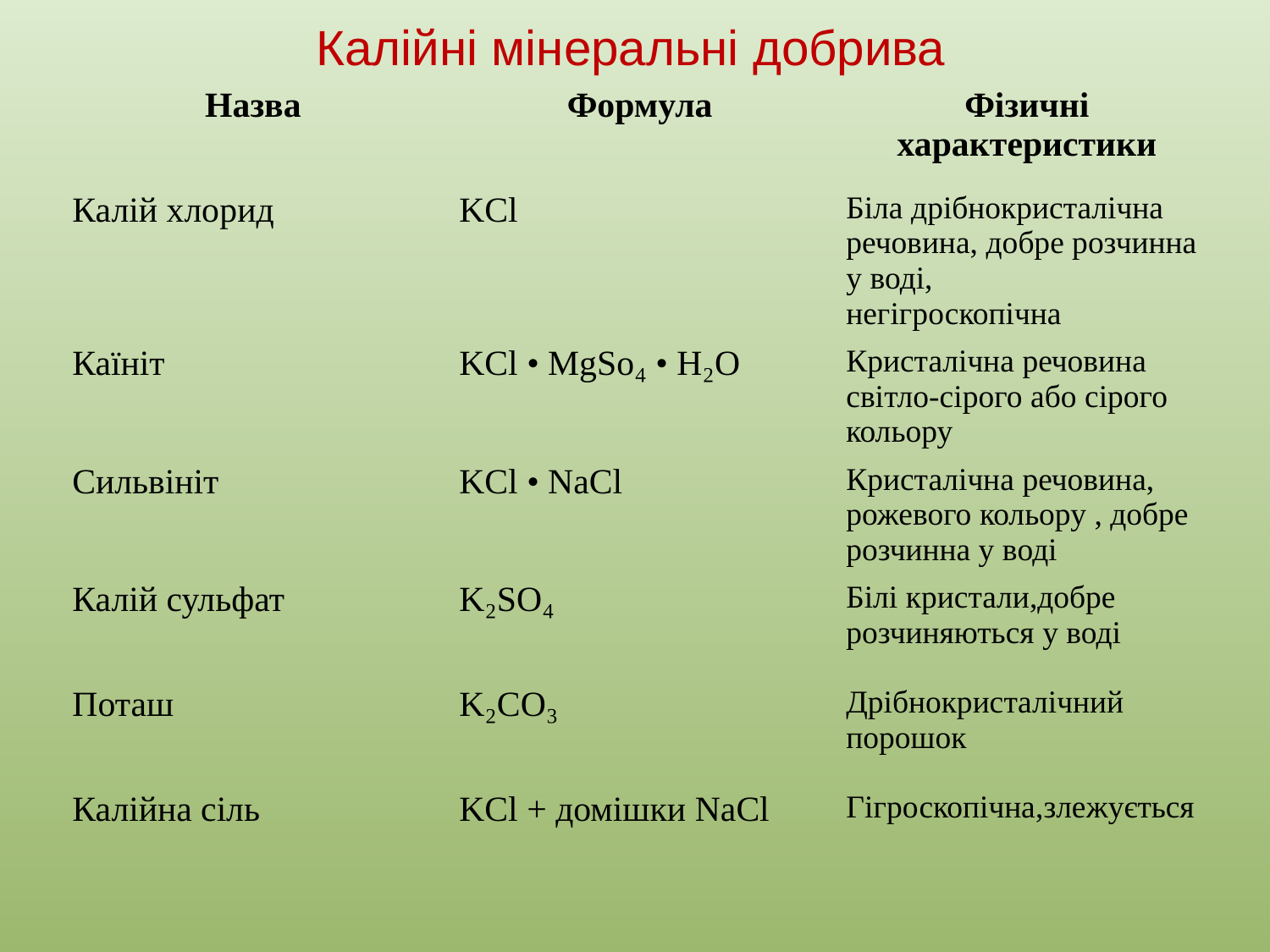

# Калійні мінеральні добрива
| Назва | Формула | Фізичні характеристики |
| --- | --- | --- |
| Калій хлорид | KCl | Біла дрібнокристалічна речовина, добре розчинна у воді, негігроскопічна |
| Каїніт | KCl • MgSo₄ • H₂O | Кристалічна речовина світло-сірого або сірого кольору |
| Сильвініт | KCl • NaCl | Кристалічна речовина, рожевого кольору , добре розчинна у воді |
| Калій сульфат | K₂SO₄ | Білі кристали,добре розчиняються у воді |
| Поташ | K₂CO₃ | Дрібнокристалічний порошок |
| Калійна сіль | KCl + домішки NaCl | Гігроскопічна,злежується |